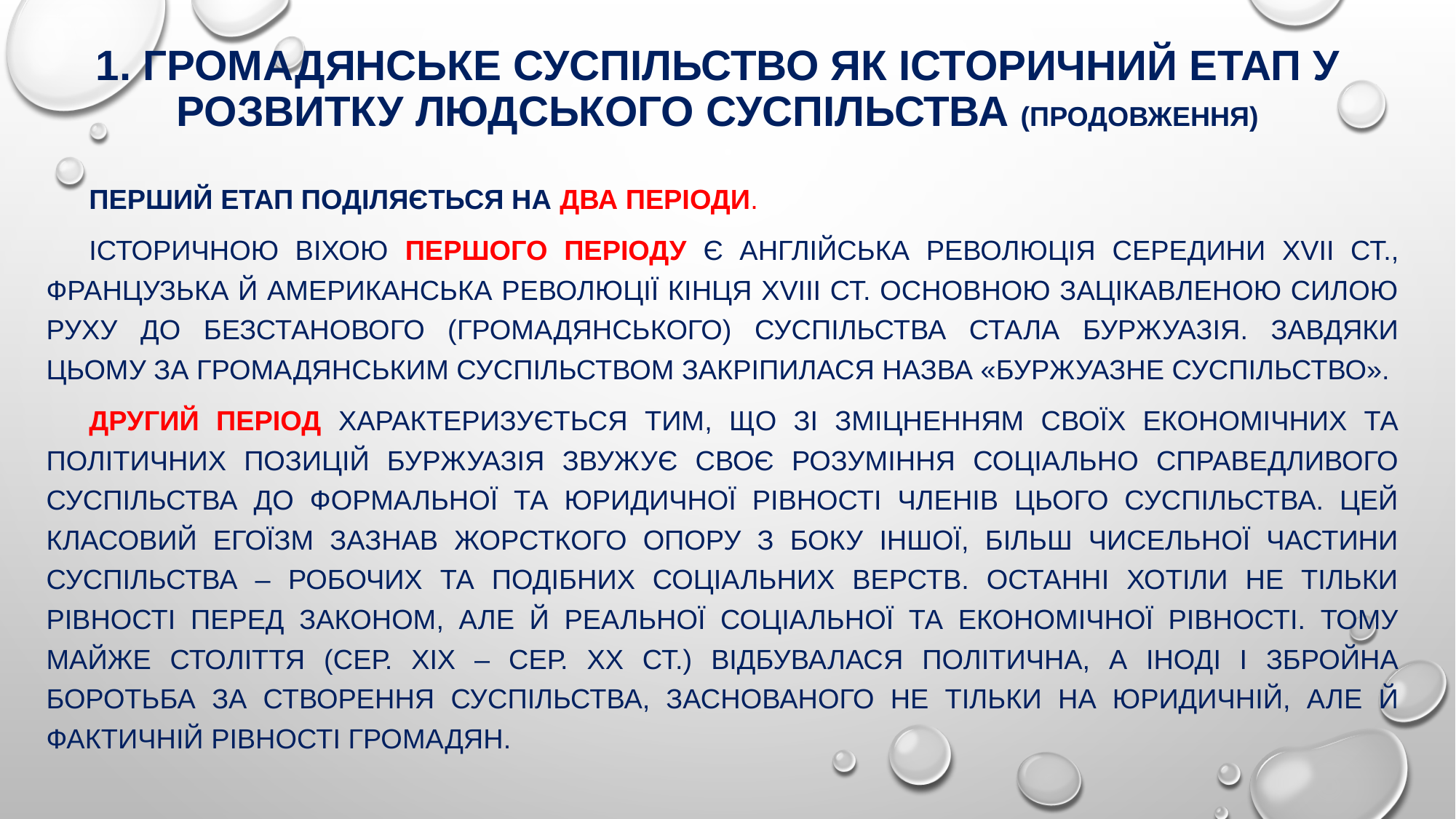

# 1. Громадянське суспільство як історичний етап у розвитку людського суспільства (продовження)
Перший етап поділяється на два періоди.
Історичною віхою першого періоду є англійська революція середини XVII ст., французька й американська революції кінця XVIIІ ст. Основною зацікавленою силою руху до безстанового (громадянського) суспільства стала буржуазія. Завдяки цьому за громадянським суспільством закріпилася назва «буржуазне суспільство».
Другий період характеризується тим, що зі зміцненням своїх економічних та політичних позицій буржуазія звужує своє розуміння соціально справедливого суспільства до формальної та юридичної рівності членів цього суспільства. Цей класовий егоїзм зазнав жорсткого опору з боку іншої, більш чисельної частини суспільства ‒ робочих та подібних соціальних верств. Останні хотіли не тільки рівності перед законом, але й реальної соціальної та економічної рівності. Тому майже століття (сер. ХІХ ‒ сер. ХХ ст.) відбувалася політична, а іноді і збройна боротьба за створення суспільства, заснованого не тільки на юридичній, але й фактичній рівності громадян.